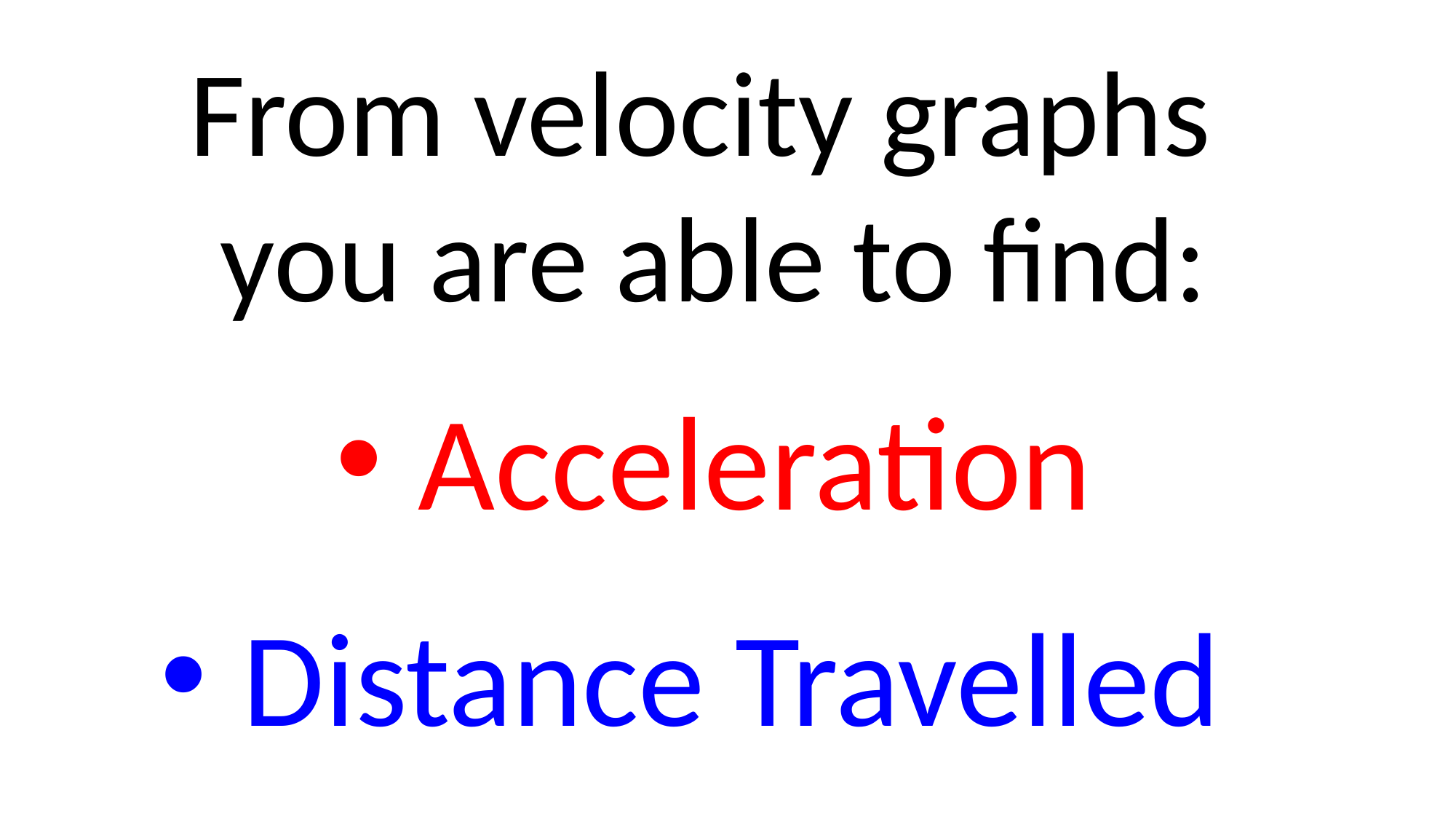

From velocity graphs
you are able to find:
Acceleration
Distance Travelled